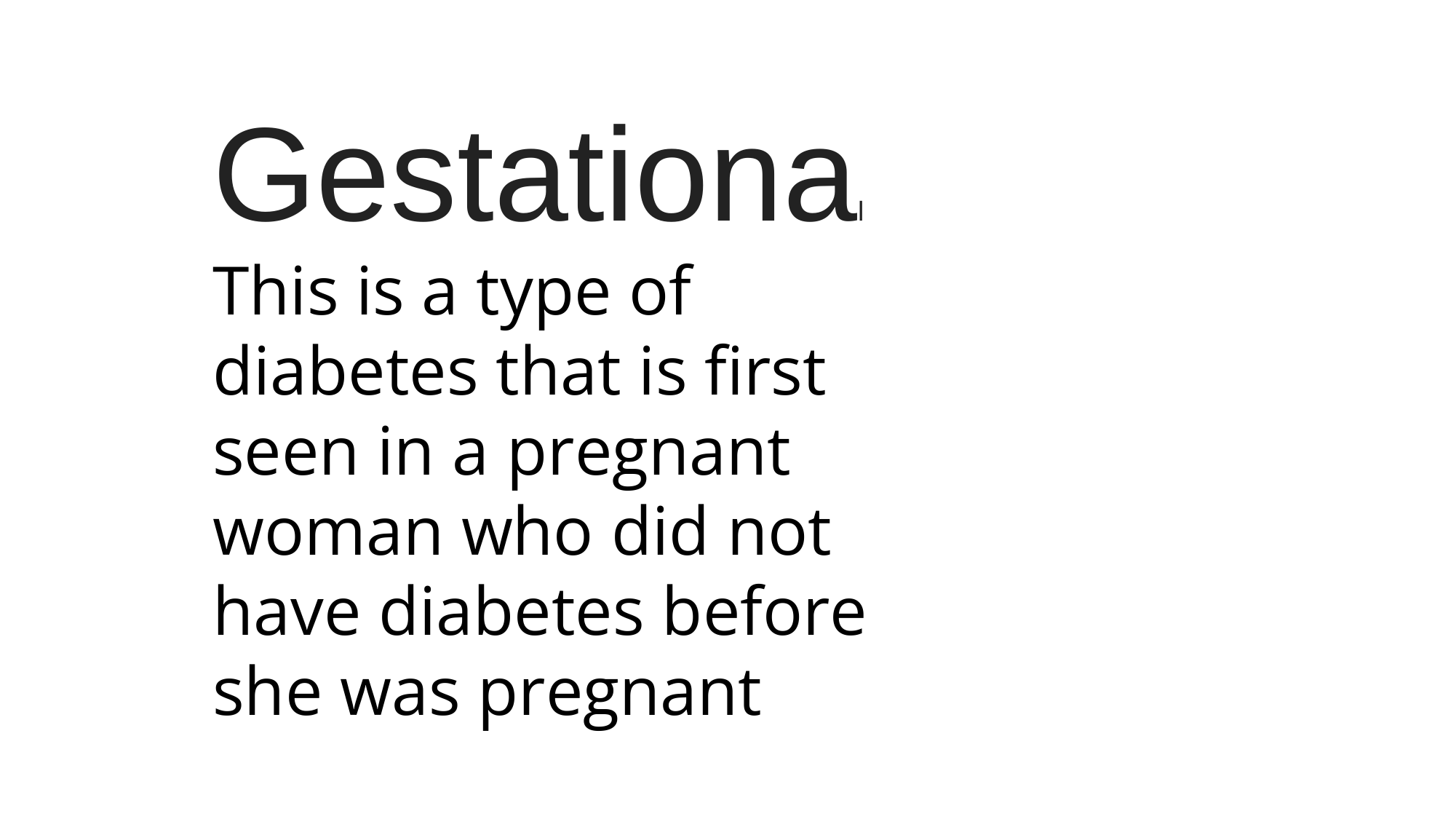

Gestational
This is a type of diabetes that is first seen in a pregnant woman who did not have diabetes before she was pregnant